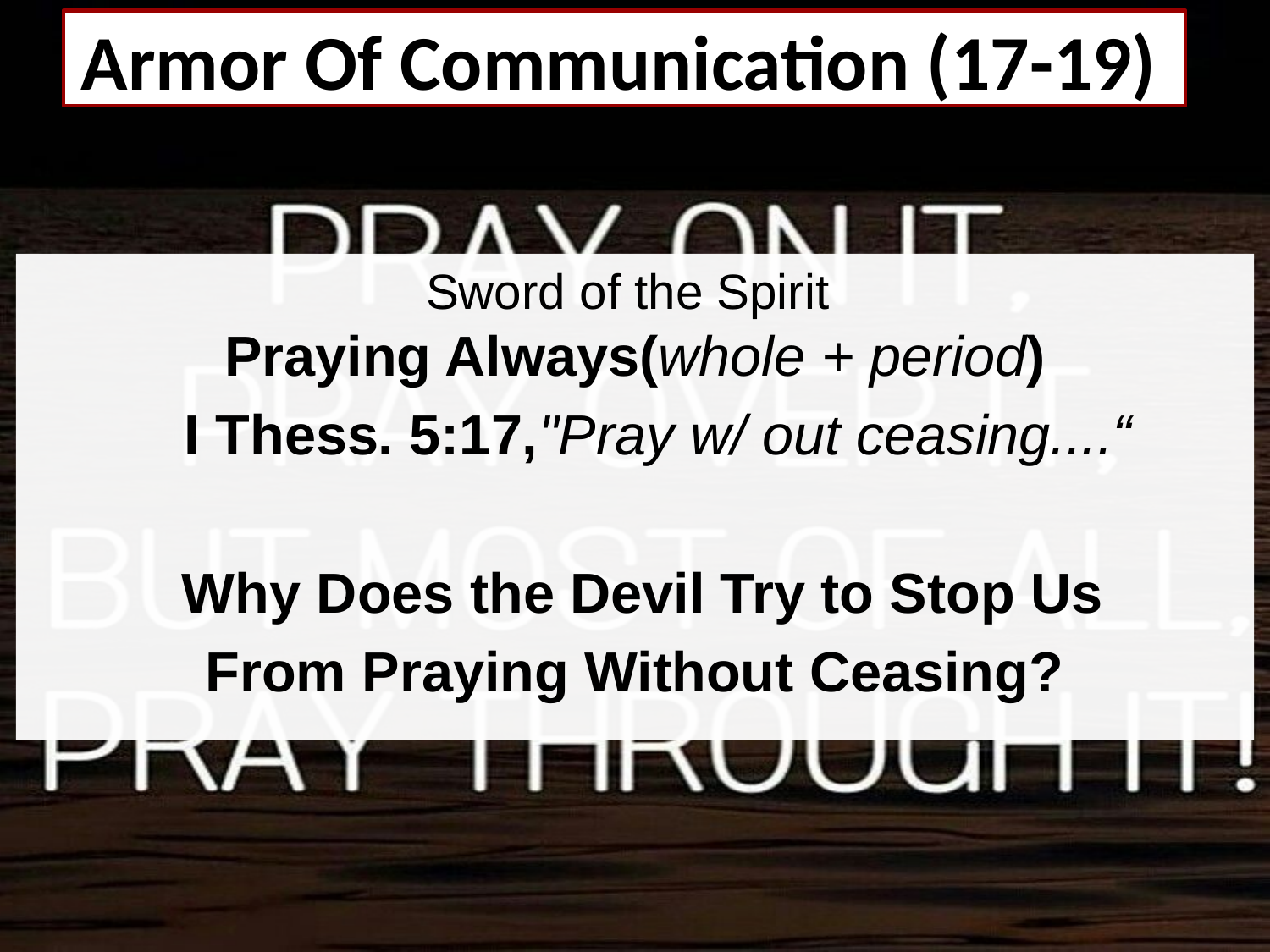

# Armor Of Communication (17-19)
Sword of the Spirit
Praying Always(whole + period)
   I Thess. 5:17,"Pray w/ out ceasing....“

  Why Does the Devil Try to Stop Us
From Praying Without Ceasing?